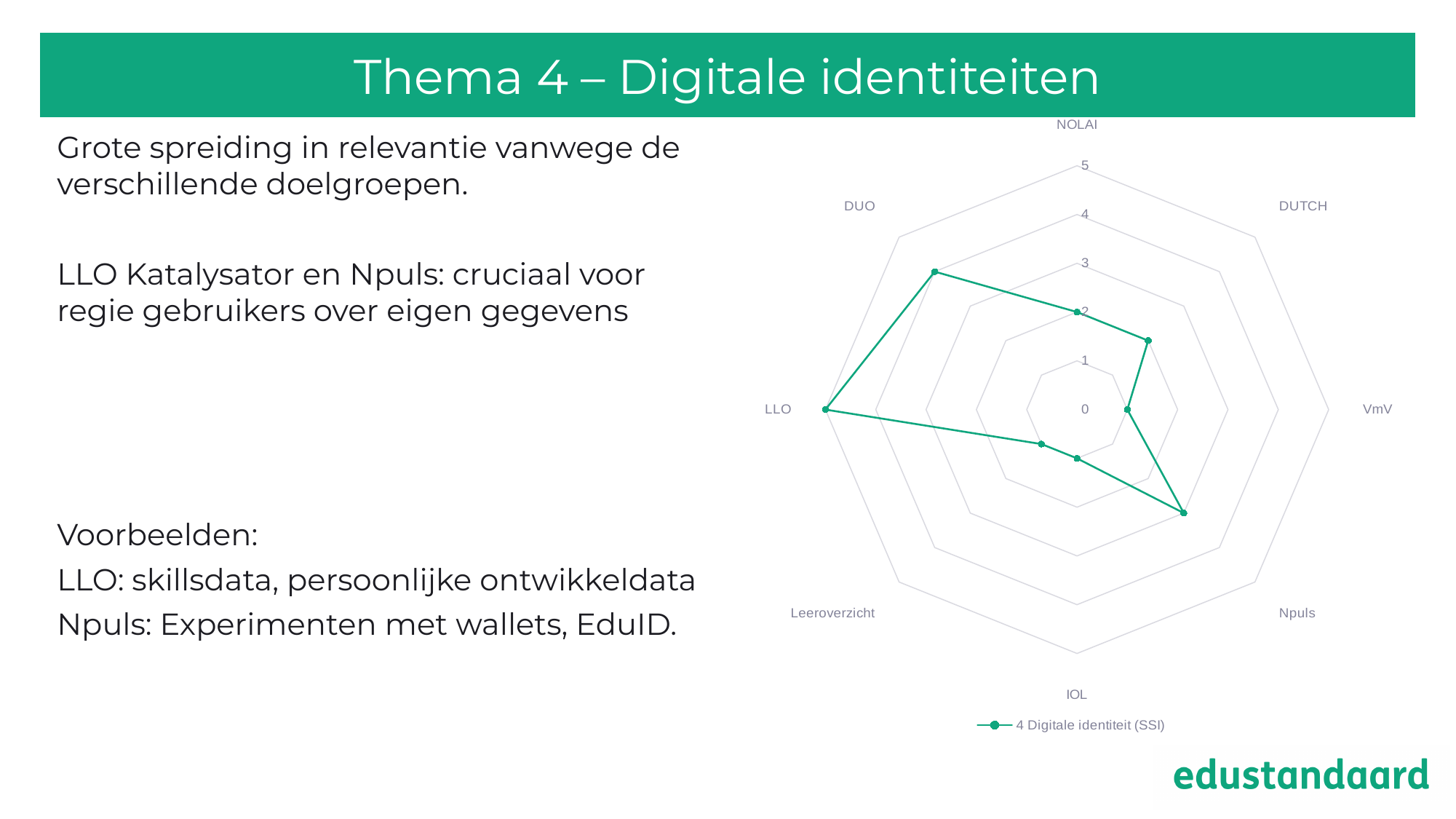

# Thema 4 – Digitale identiteiten
Grote spreiding in relevantie vanwege de verschillende doelgroepen.

LLO Katalysator en Npuls: cruciaal voor regie gebruikers over eigen gegevens

Voorbeelden:
LLO: skillsdata, persoonlijke ontwikkeldata
Npuls: Experimenten met wallets, EduID.

### Chart

| Category | 4 Digitale identiteit (SSI) |
|---|---|
| NOLAI | 2.0 |
| DUTCH | 2.0 |
| VmV | 1.0 |
| Npuls | 3.0 |
| IOL | 1.0 |
| Leeroverzicht | 1.0 |
| LLO | 5.0 |
| DUO | 4.0 |